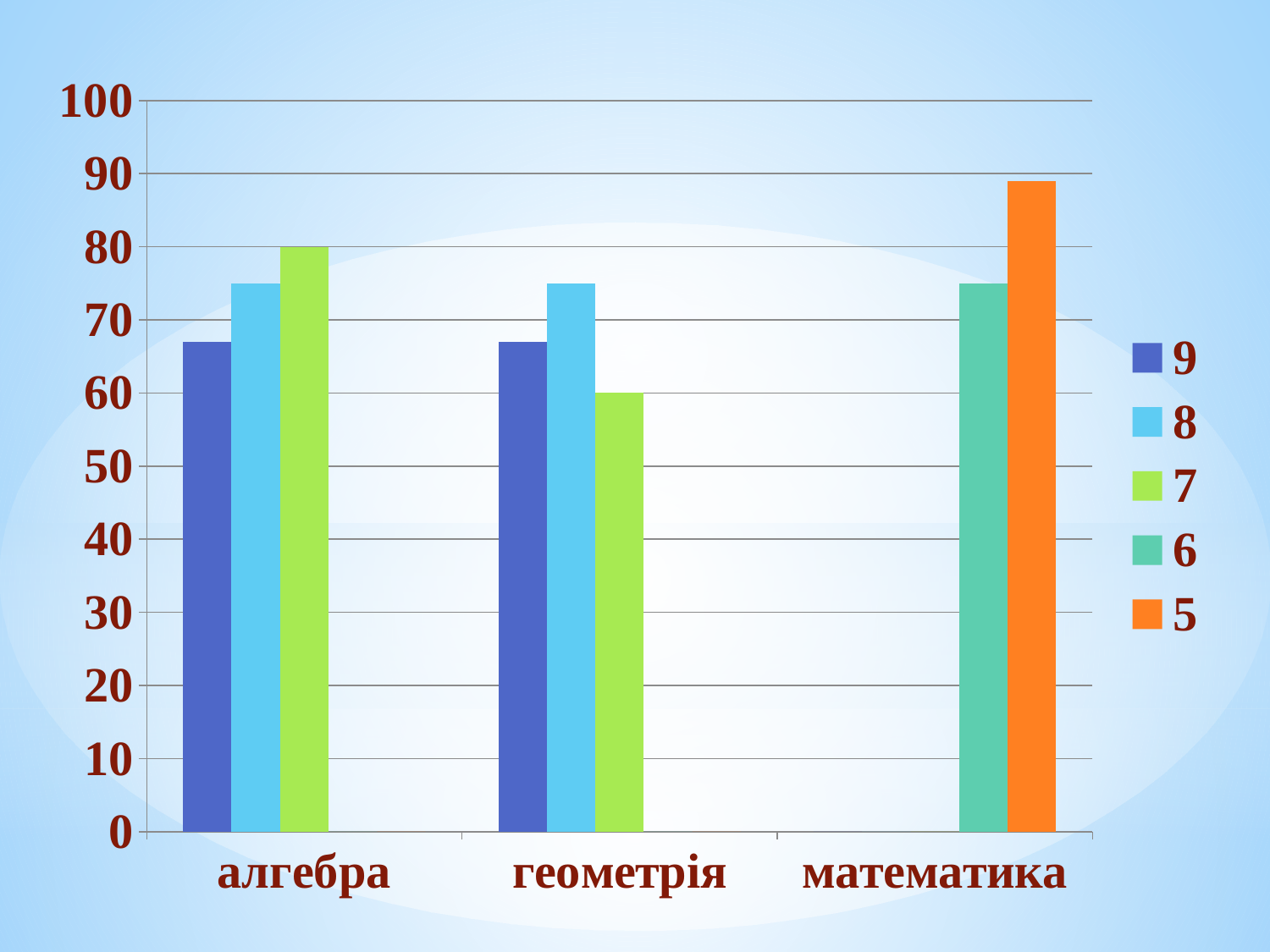

### Chart

| Category | 9 | 8 | 7 | 6 | 5 |
|---|---|---|---|---|---|
| алгебра | 67.0 | 75.0 | 80.0 | 0.0 | 0.0 |
| геометрія | 67.0 | 75.0 | 60.0 | 0.0 | 0.0 |
| математика | 0.0 | 0.0 | 0.0 | 75.0 | 89.0 |